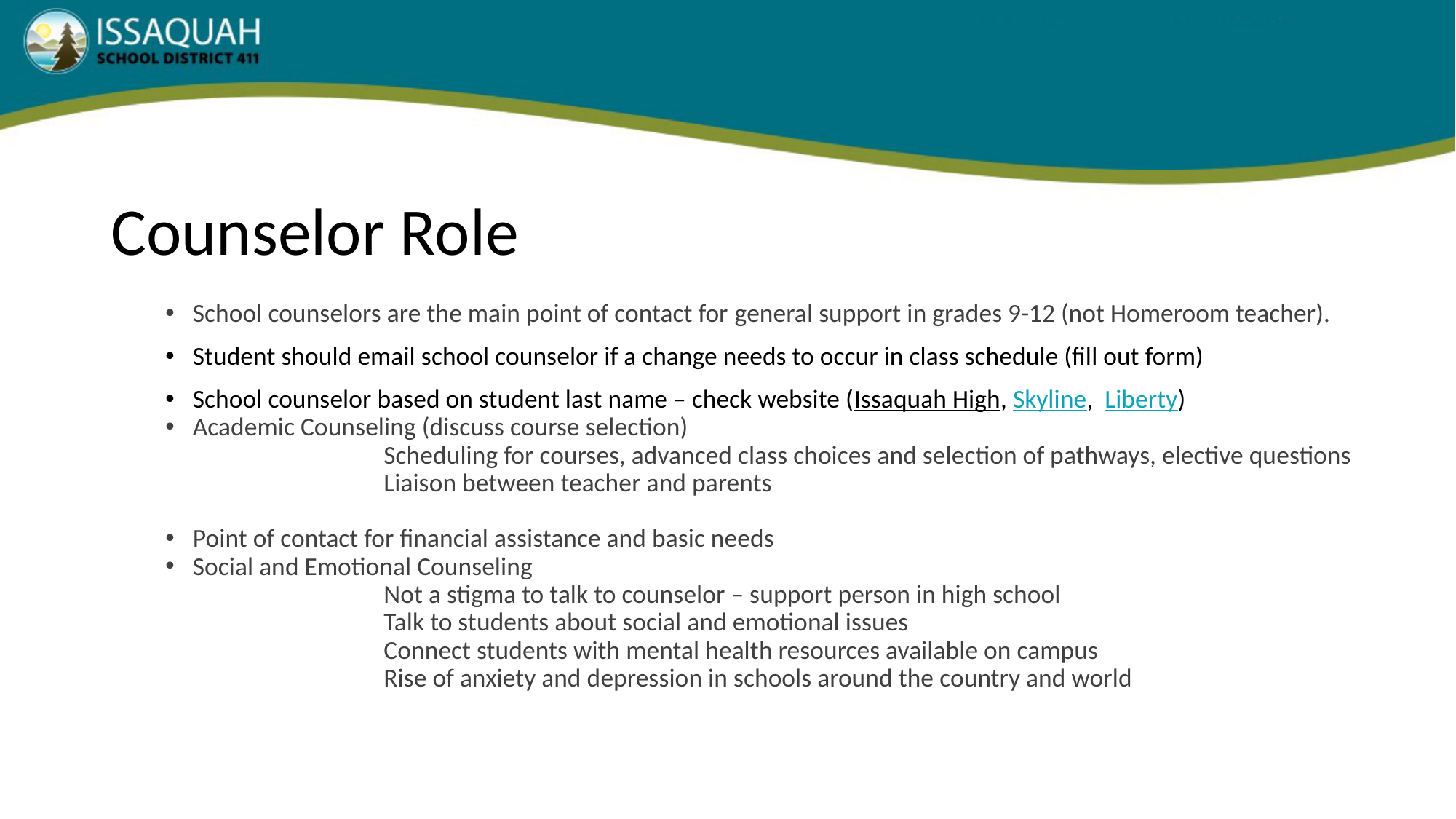

# Counselor Role
School counselors are the main point of contact for general support in grades 9-12 (not Homeroom teacher).
Student should email school counselor if a change needs to occur in class schedule (fill out form)​
School counselor based on student last name – check website (Issaquah High, Skyline,  Liberty)
Academic Counseling (discuss course selection)​
		Scheduling for courses, advanced class choices and selection of pathways, elective questions​
		Liaison between teacher and parents​

Point of contact for financial assistance and basic needs​
Social and Emotional Counseling​
		Not a stigma to talk to counselor – support person in high school​
		Talk to students about social and emotional issues​
		Connect students with mental health resources available on campus​
		Rise of anxiety and depression in schools around the country and world